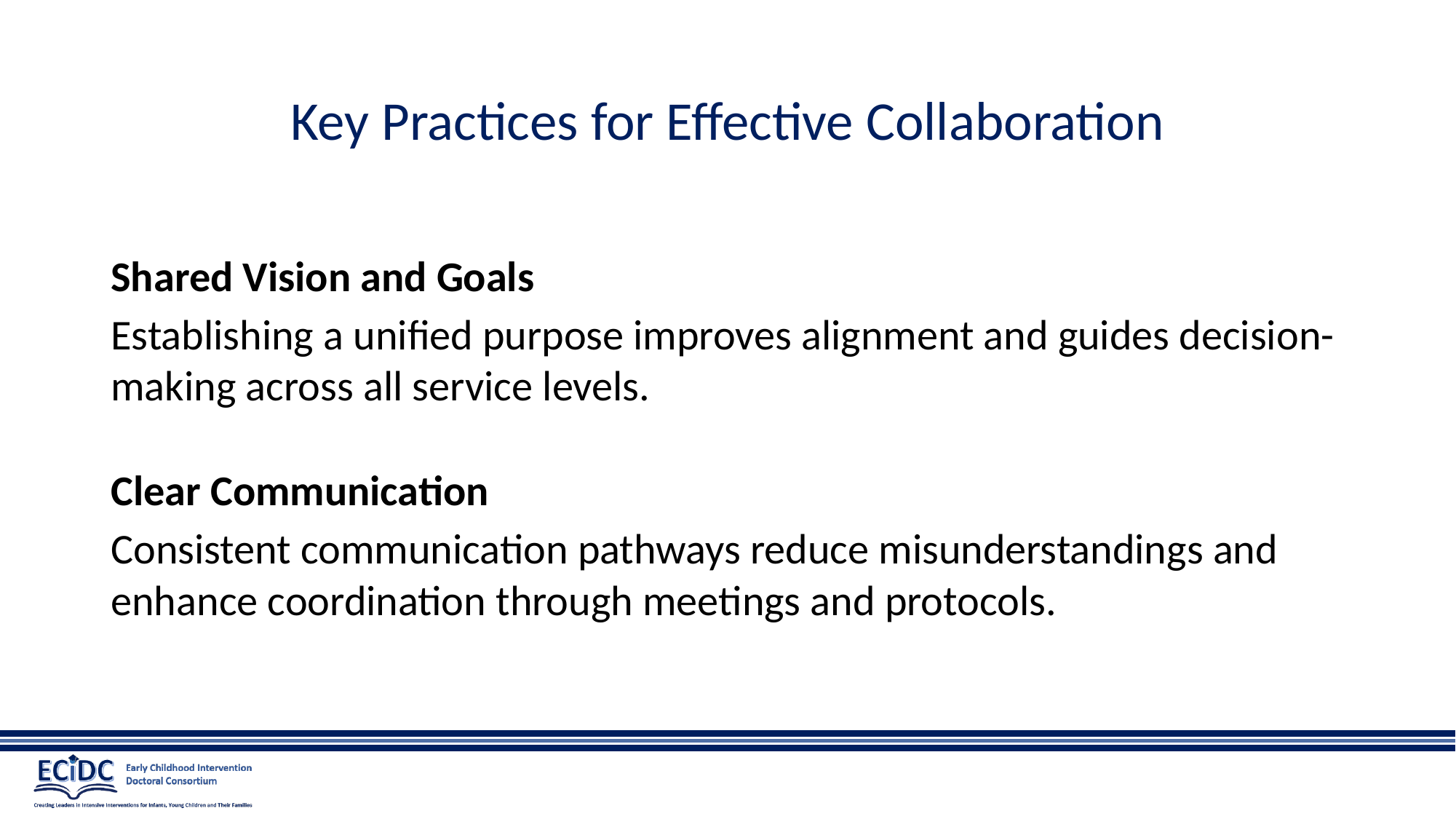

# Key Practices for Effective Collaboration
Shared Vision and Goals
Establishing a unified purpose improves alignment and guides decision-making across all service levels.
Clear Communication
Consistent communication pathways reduce misunderstandings and enhance coordination through meetings and protocols.